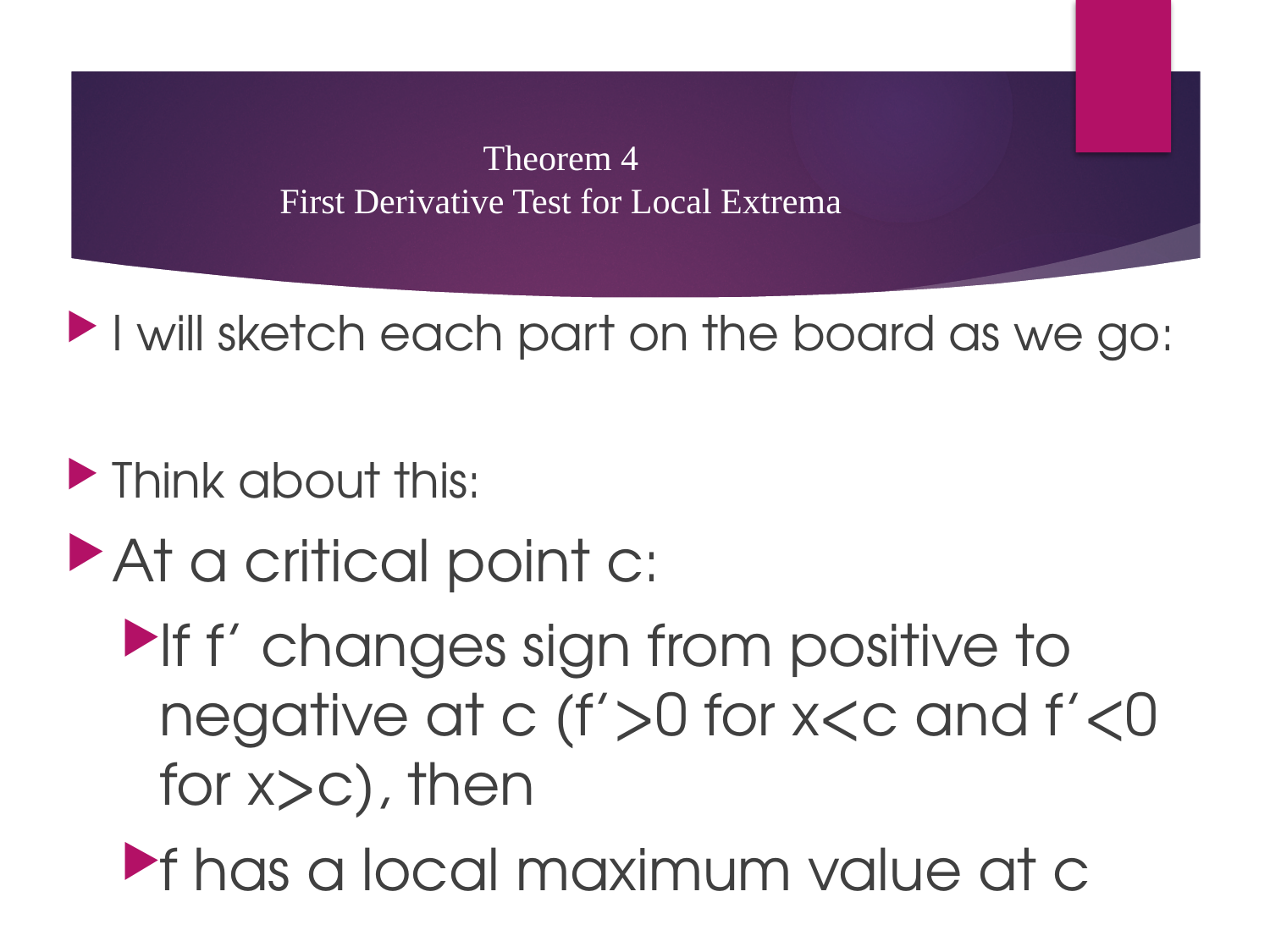

# Theorem 4 First Derivative Test for Local Extrema
I will sketch each part on the board as we go:

Think about this:
At a critical point c:
If f’ changes sign from positive to negative at c (f’>0 for x<c and f’<0 for x>c), then
f has a local maximum value at c